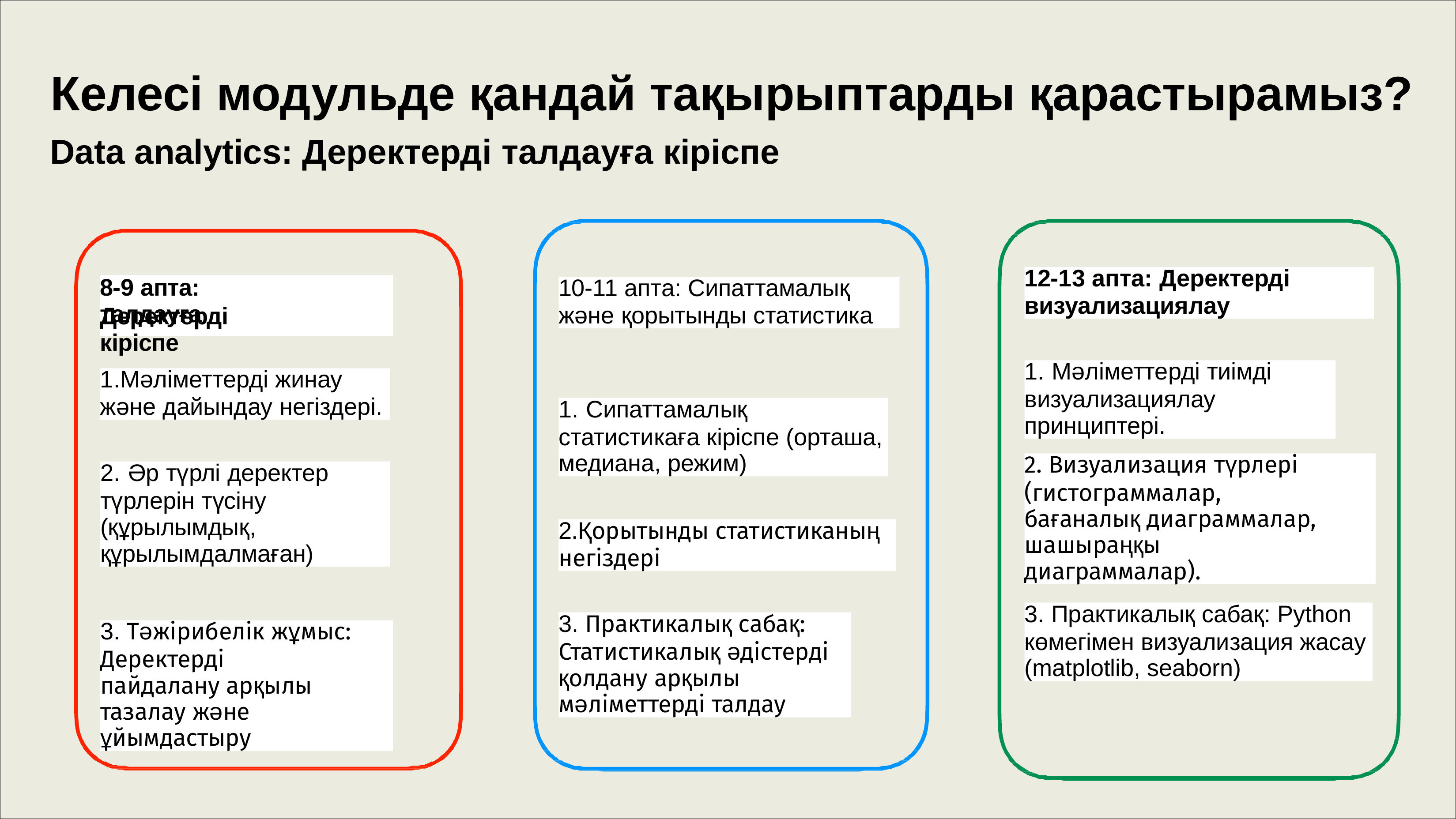

# Келесі модульде қандай тақырыптарды қарастырамыз?
Data analytics: Деректерді талдауға кіріспе

12-13 апта: Деректерді
визуализациялау
8-9 апта: Деректерді
10-11 апта: Сипаттамалық
және қорытынды статистика
талдауға кіріспе

1. Мәліметтерді тиімді
визуализациялау принциптері.
1.Мәліметтерді жинау
және дайындау негіздері.
1. Сипаттамалық
статистикаға кіріспе (орташа, медиана, режим)
2. Визуализация түрлері
(гистограммалар, бағаналық диаграммалар, шашыраңқы диаграммалар).
2. Әр түрлі деректер
түрлерін түсіну (құрылымдық, құрылымдалмаған)
2.Қорытынды статистиканың
негіздері
3. Практикалық сабақ: Python
көмегімен визуализация жасау (matplotlib, seaborn)
3. Практикалық сабақ:
Статистикалық әдістерді қолдану арқылы мәліметтерді талдау
3. Тәжірибелік жұмыс:
Деректерді пайдалану арқылы тазалау және ұйымдастыру